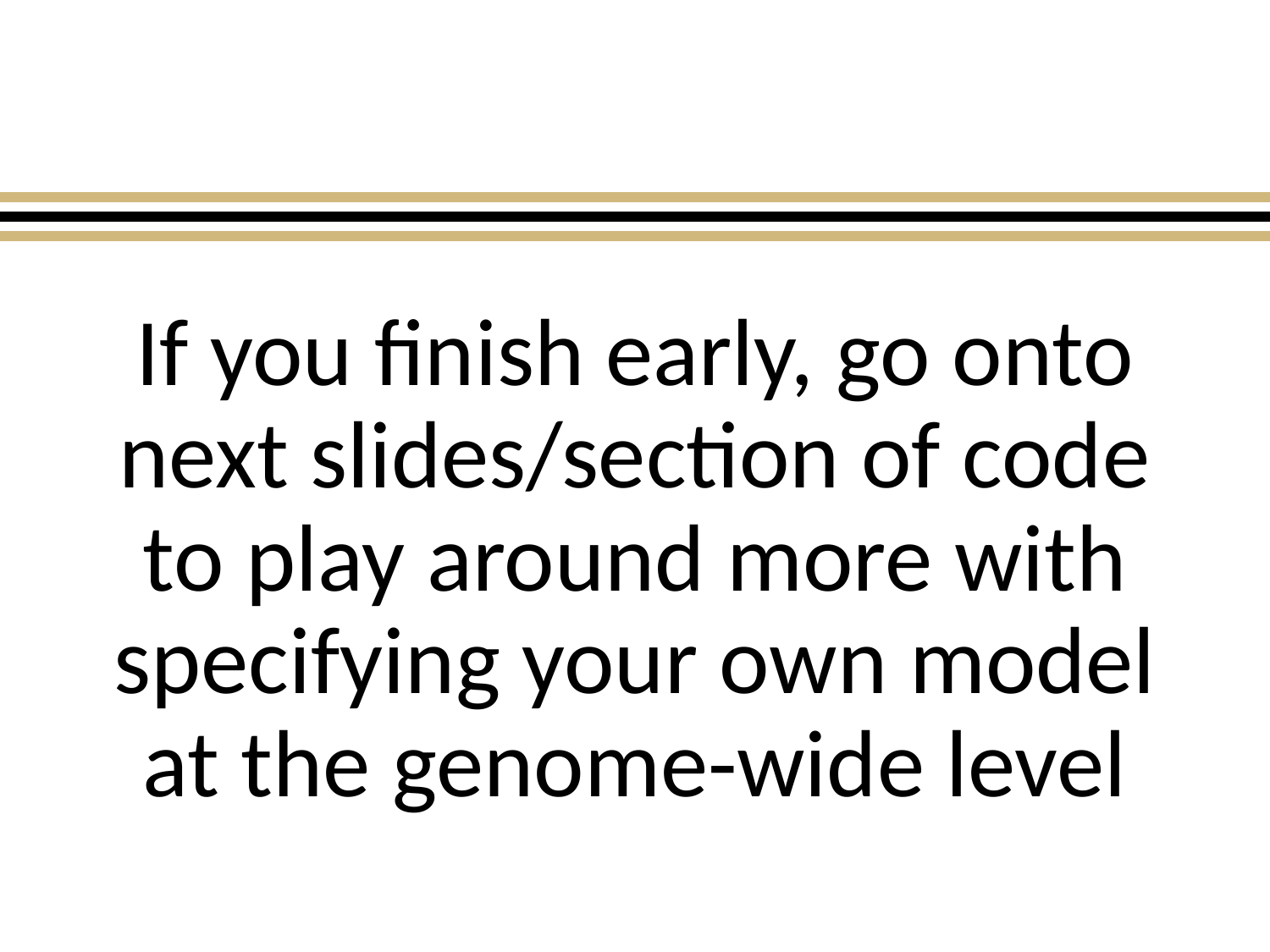

If you finish early, go onto next slides/section of code to play around more with specifying your own model at the genome-wide level